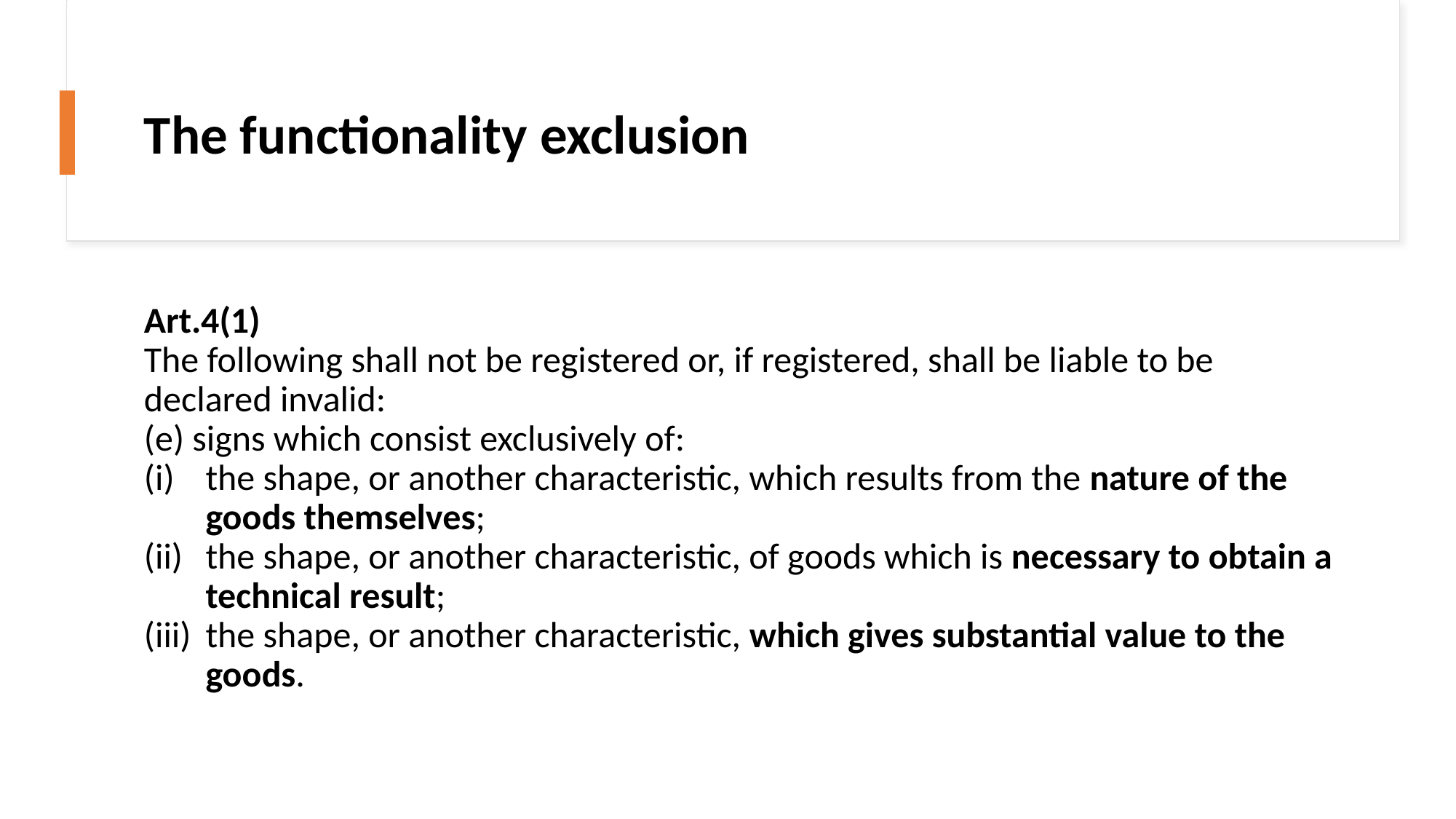

# The functionality exclusion

Art.4(1)
The following shall not be registered or, if registered, shall be liable to be declared invalid:
(e) signs which consist exclusively of:
the shape, or another characteristic, which results from the nature of the goods themselves;
the shape, or another characteristic, of goods which is necessary to obtain a technical result;
the shape, or another characteristic, which gives substantial value to the goods.